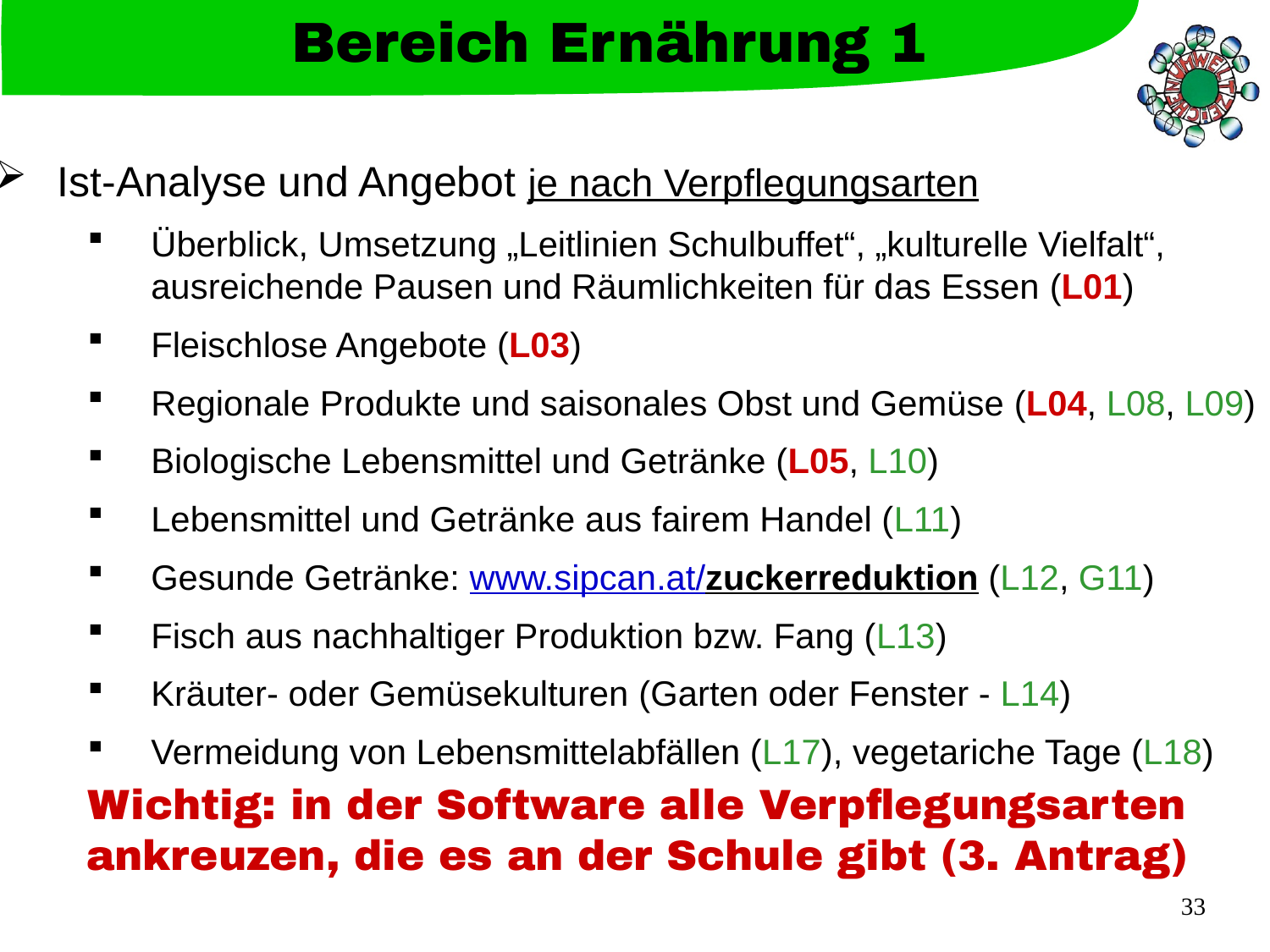

Bereich Ernährung 1
Ist-Analyse und Angebot je nach Verpflegungsarten
Überblick, Umsetzung „Leitlinien Schulbuffet“, „kulturelle Vielfalt“,
ausreichende Pausen und Räumlichkeiten für das Essen (L01)
Fleischlose Angebote (L03)
Regionale Produkte und saisonales Obst und Gemüse (L04, L08, L09)
Biologische Lebensmittel und Getränke (L05, L10)
Lebensmittel und Getränke aus fairem Handel (L11)
Gesunde Getränke: www.sipcan.at/zuckerreduktion (L12, G11)
Fisch aus nachhaltiger Produktion bzw. Fang (L13)
Kräuter- oder Gemüsekulturen (Garten oder Fenster - L14)
Vermeidung von Lebensmittelabfällen (L17), vegetariche Tage (L18)

Wichtig: in der Software alle Verpflegungsarten ankreuzen, die es an der Schule gibt (3. Antrag)

33